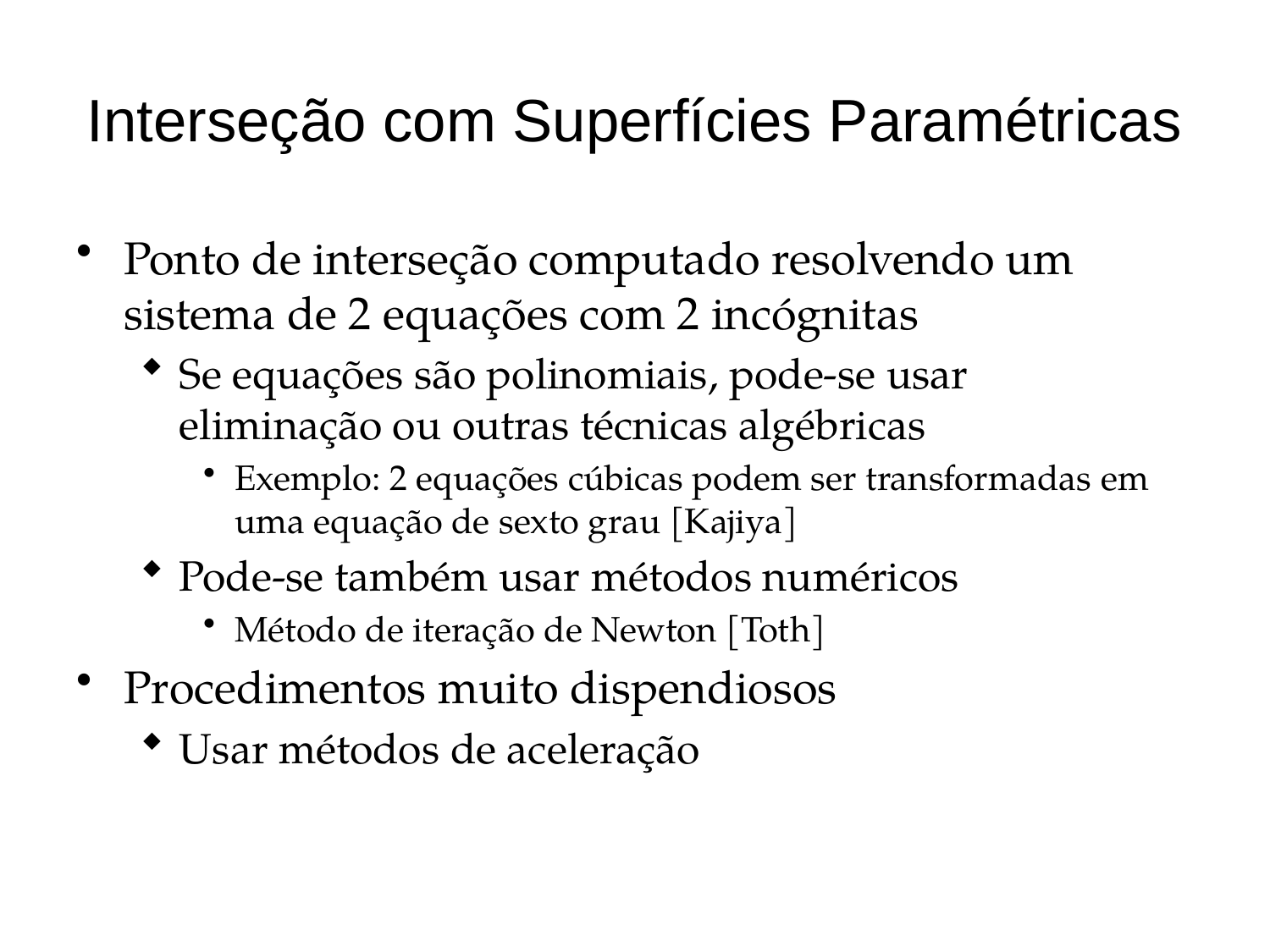

# Interseção com Superfícies Paramétricas
Ponto de interseção computado resolvendo um sistema de 2 equações com 2 incógnitas
Se equações são polinomiais, pode-se usar eliminação ou outras técnicas algébricas
Exemplo: 2 equações cúbicas podem ser transformadas em uma equação de sexto grau [Kajiya]
Pode-se também usar métodos numéricos
Método de iteração de Newton [Toth]
Procedimentos muito dispendiosos
Usar métodos de aceleração